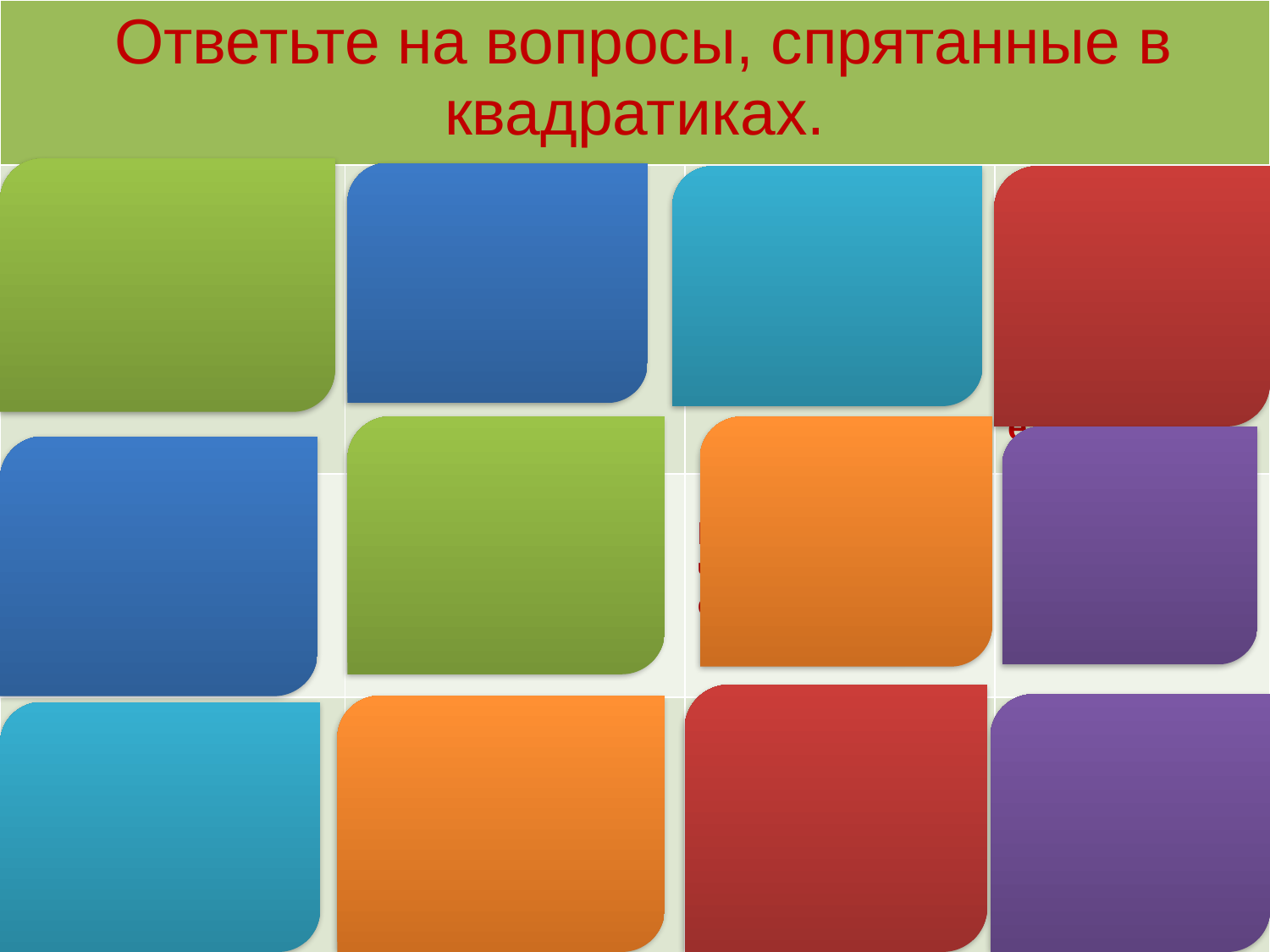

| Ответьте на вопросы, спрятанные в квадратиках. |  |  |  |
| --- | --- | --- | --- |
| Что обозначает имя числительное? | На какие вопросы отвечает имя числительное? | Какие числительные называют дробными? | Какими членами предложения могут быть имена числительные? |
| На какой вопрос отвечают количественные имена числительные? | На какие вопросы отвечают порядковые имена числительные? | Какие бывают числительные по строению? | На какие груп-пы делятся количествен-ные числи-тельные? |
| Какие числительные называют целыми? | Какие числительное называют собирательными? | На какие группы по значению делятся числительные? | Только ли числительные могут иметь числовые значения? |
В город можно попасть, только ответив на вопросы, спрятанные в квадратиках.